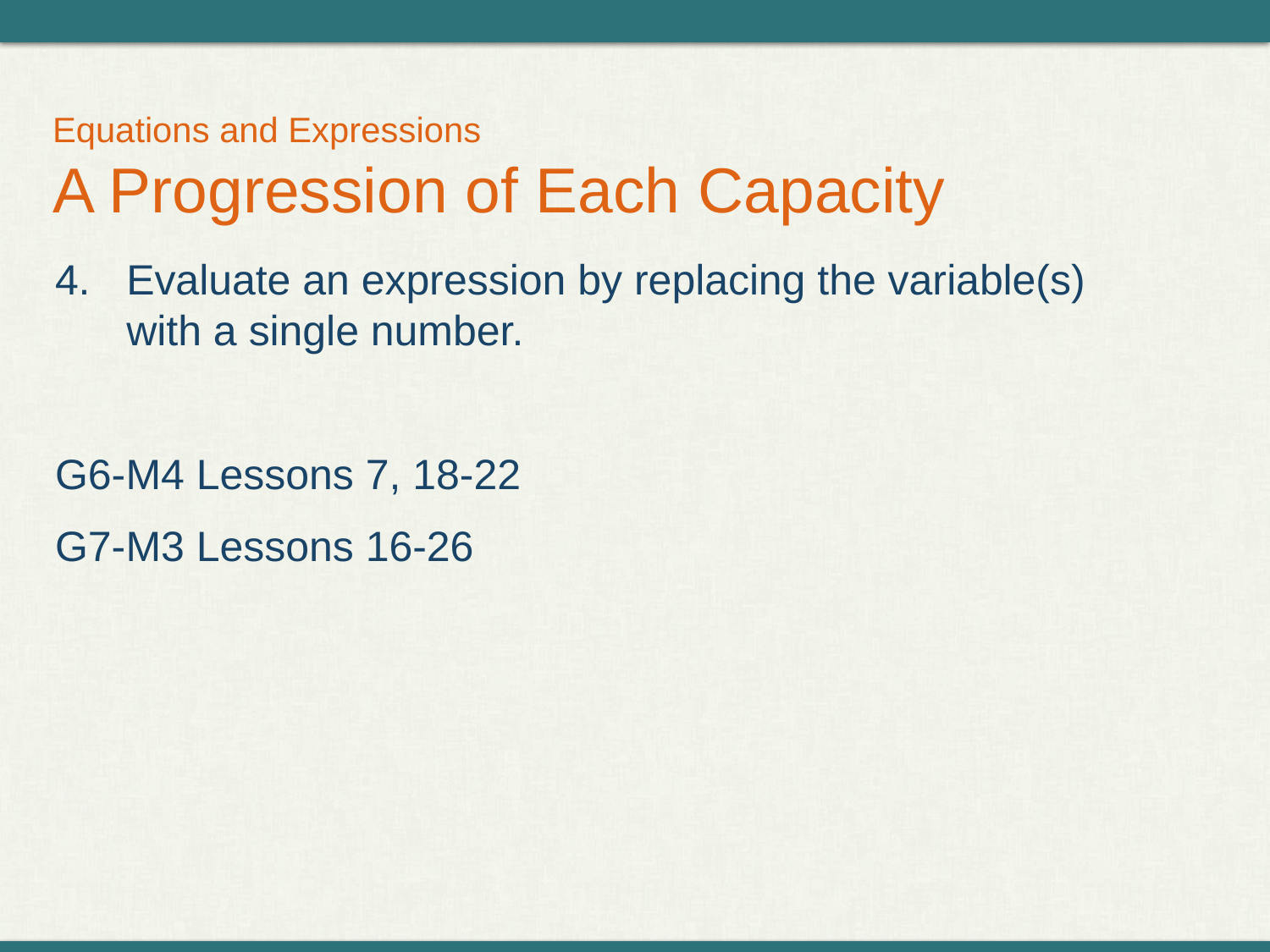

# Equations and Expressions A Progression of Each Capacity
Evaluate an expression by replacing the variable(s) with a single number.

G6-M4 Lessons 7, 18-22
G7-M3 Lessons 16-26